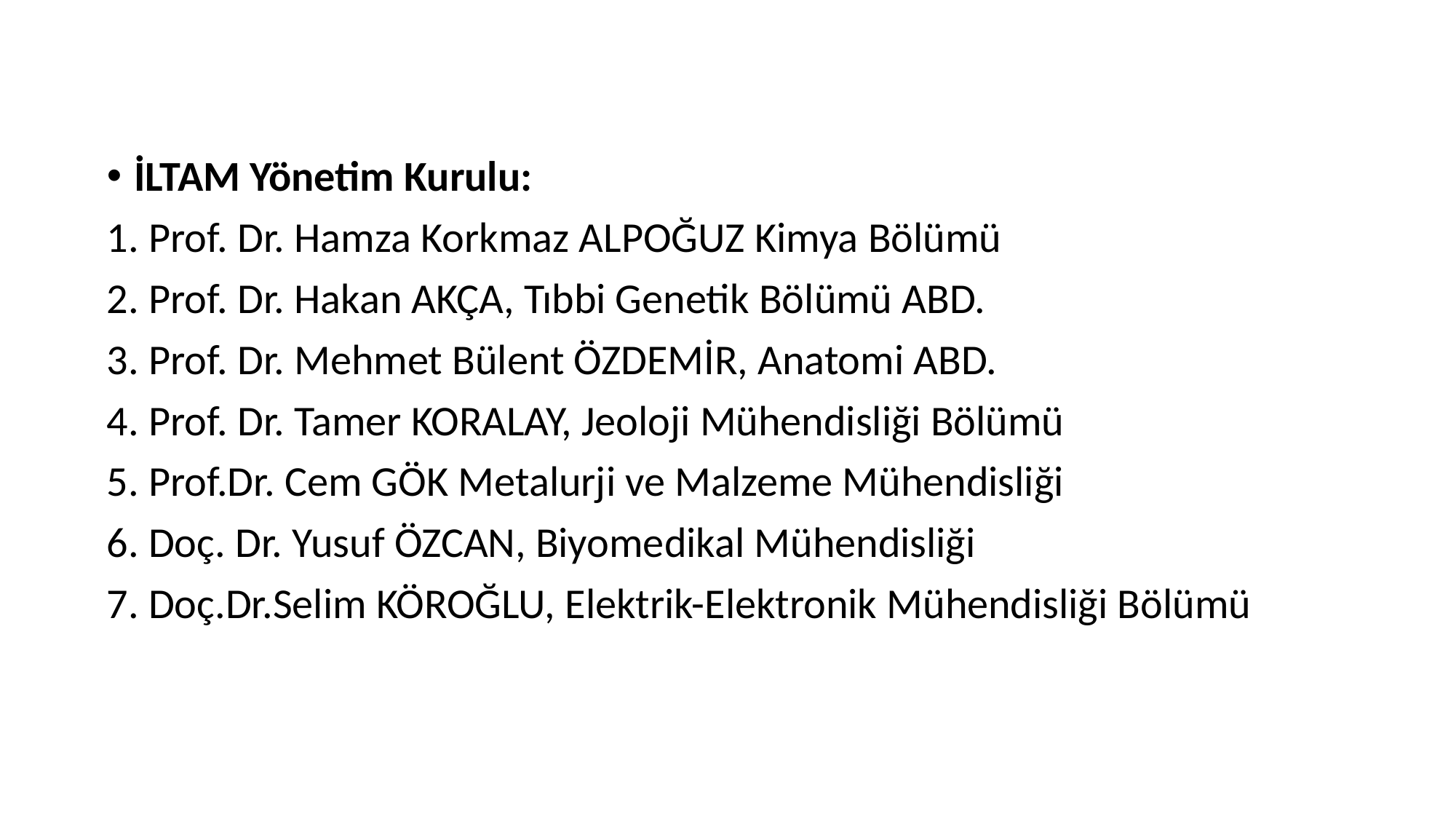

İLTAM Yönetim Kurulu:
1. Prof. Dr. Hamza Korkmaz ALPOĞUZ Kimya Bölümü
2. Prof. Dr. Hakan AKÇA, Tıbbi Genetik Bölümü ABD.
3. Prof. Dr. Mehmet Bülent ÖZDEMİR, Anatomi ABD.
4. Prof. Dr. Tamer KORALAY, Jeoloji Mühendisliği Bölümü
5. Prof.Dr. Cem GÖK Metalurji ve Malzeme Mühendisliği
6. Doç. Dr. Yusuf ÖZCAN, Biyomedikal Mühendisliği
7. Doç.Dr.Selim KÖROĞLU, Elektrik-Elektronik Mühendisliği Bölümü